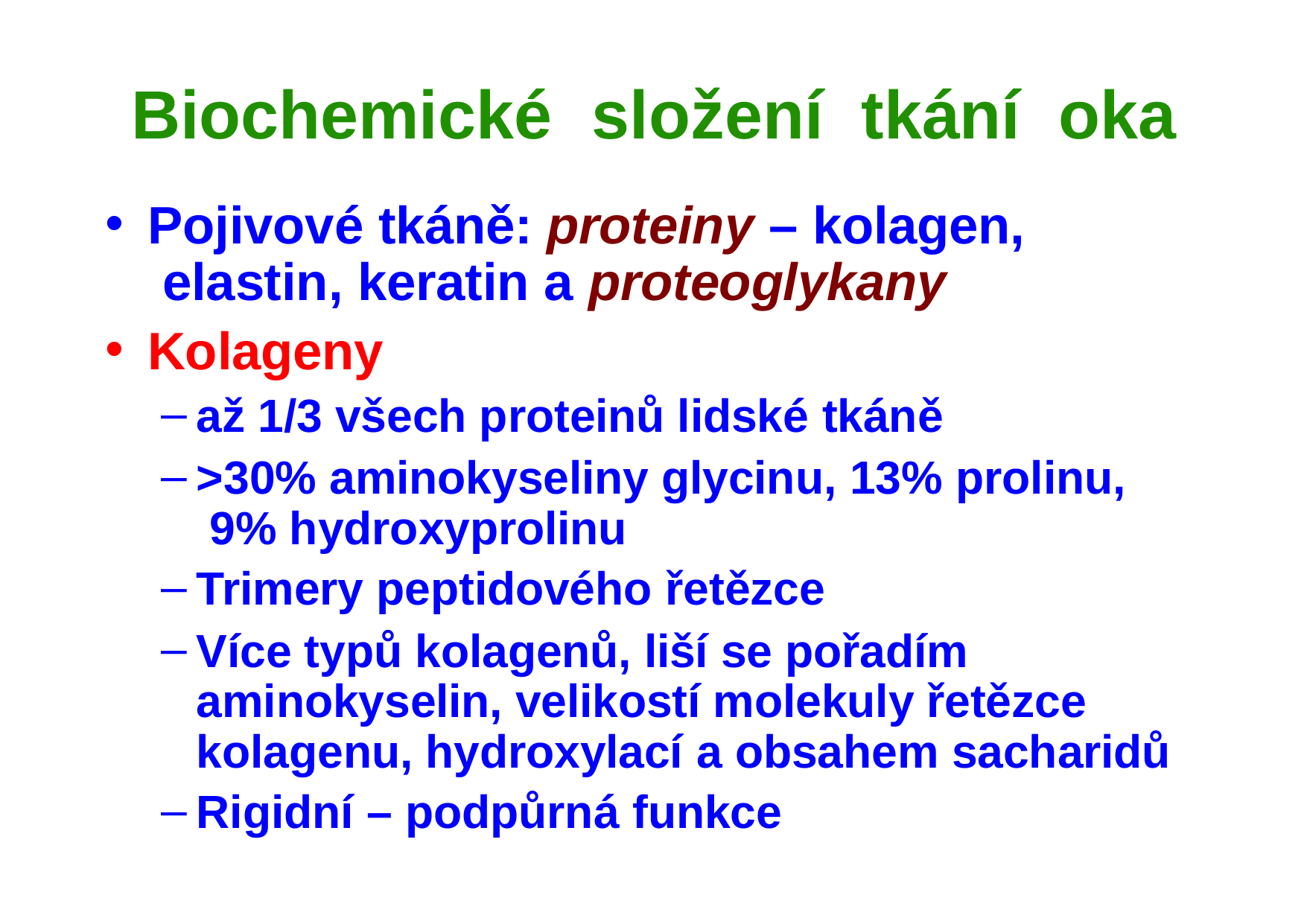

# Biochemické	složení	tkání	oka
Pojivové tkáně: proteiny – kolagen,  elastin, keratin a proteoglykany
Kolageny
až 1/3 všech proteinů lidské tkáně
>30% aminokyseliny glycinu, 13% prolinu,  9% hydroxyprolinu
Trimery peptidového řetězce
Více typů kolagenů, liší se pořadím  aminokyselin, velikostí molekuly řetězce  kolagenu, hydroxylací a obsahem sacharidů
Rigidní – podpůrná funkce